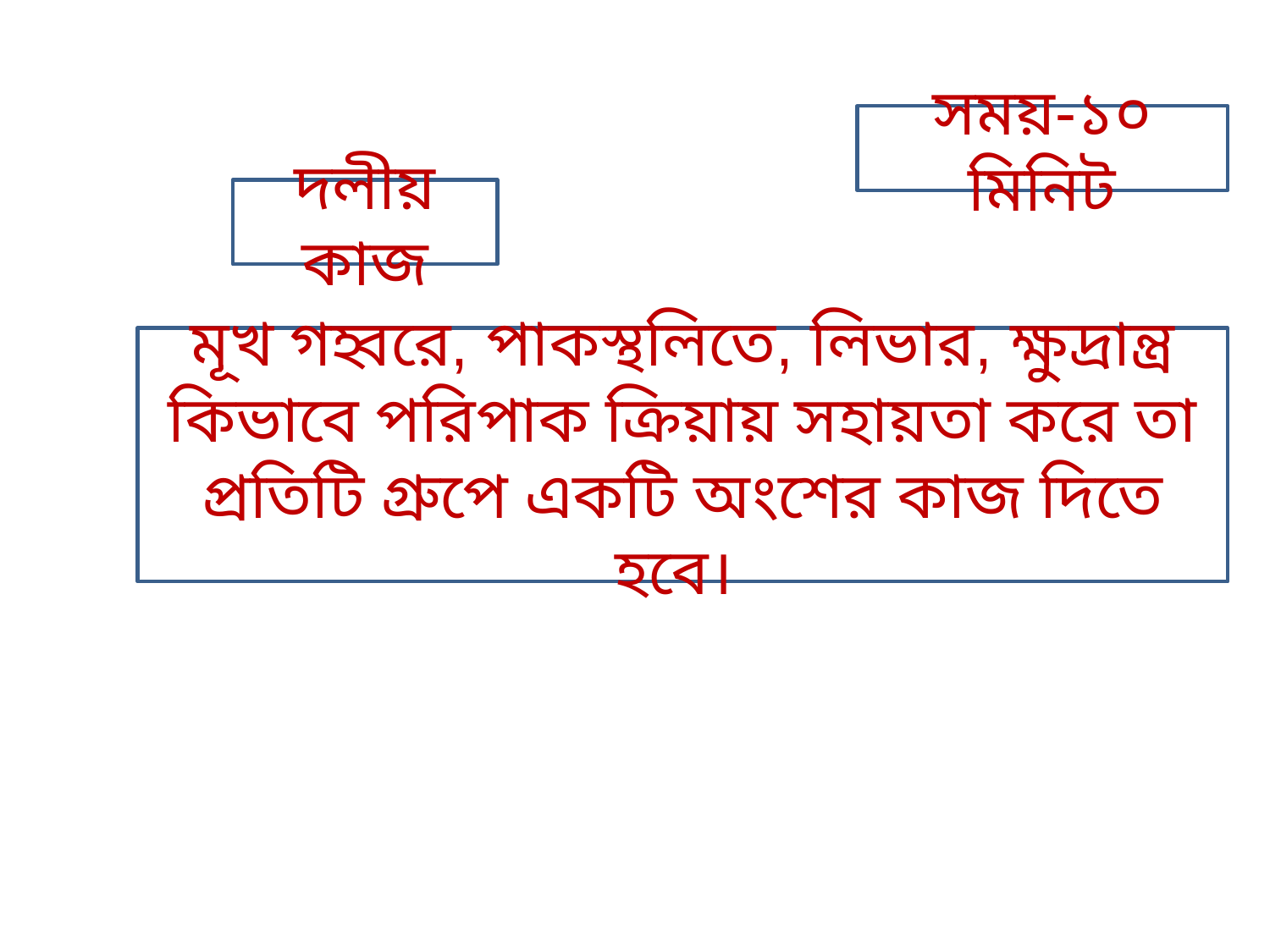

সময়-১০ মিনিট
দলীয় কাজ
মূখ গহ্বরে, পাকস্থলিতে, লিভার, ক্ষুদ্রান্ত্র কিভাবে পরিপাক ক্রিয়ায় সহায়তা করে তা প্রতিটি গ্রুপে একটি অংশের কাজ দিতে হবে।